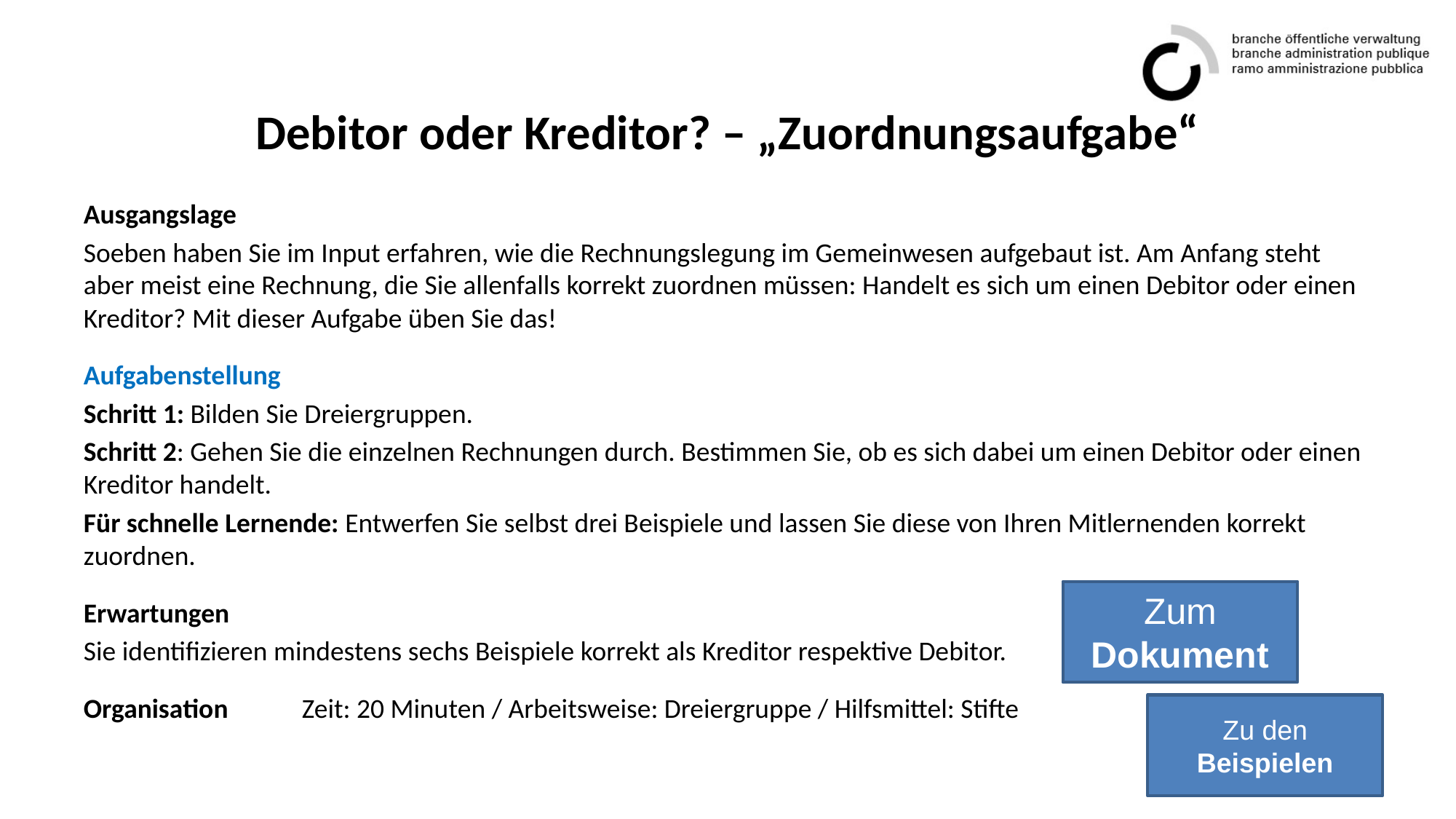

# Debitor oder Kreditor? – „Zuordnungsaufgabe“
Ausgangslage
Soeben haben Sie im Input erfahren, wie die Rechnungslegung im Gemeinwesen aufgebaut ist. Am Anfang steht aber meist eine Rechnung, die Sie allenfalls korrekt zuordnen müssen: Handelt es sich um einen Debitor oder einen Kreditor? Mit dieser Aufgabe üben Sie das!

Aufgabenstellung
Schritt 1: Bilden Sie Dreiergruppen.
Schritt 2: Gehen Sie die einzelnen Rechnungen durch. Bestimmen Sie, ob es sich dabei um einen Debitor oder einen Kreditor handelt.
Für schnelle Lernende: Entwerfen Sie selbst drei Beispiele und lassen Sie diese von Ihren Mitlernenden korrekt zuordnen.

Erwartungen
Sie identifizieren mindestens sechs Beispiele korrekt als Kreditor respektive Debitor.

Organisation	Zeit: 20 Minuten / Arbeitsweise: Dreiergruppe / Hilfsmittel: Stifte

Zum
Dokument
Zu den Beispielen
39